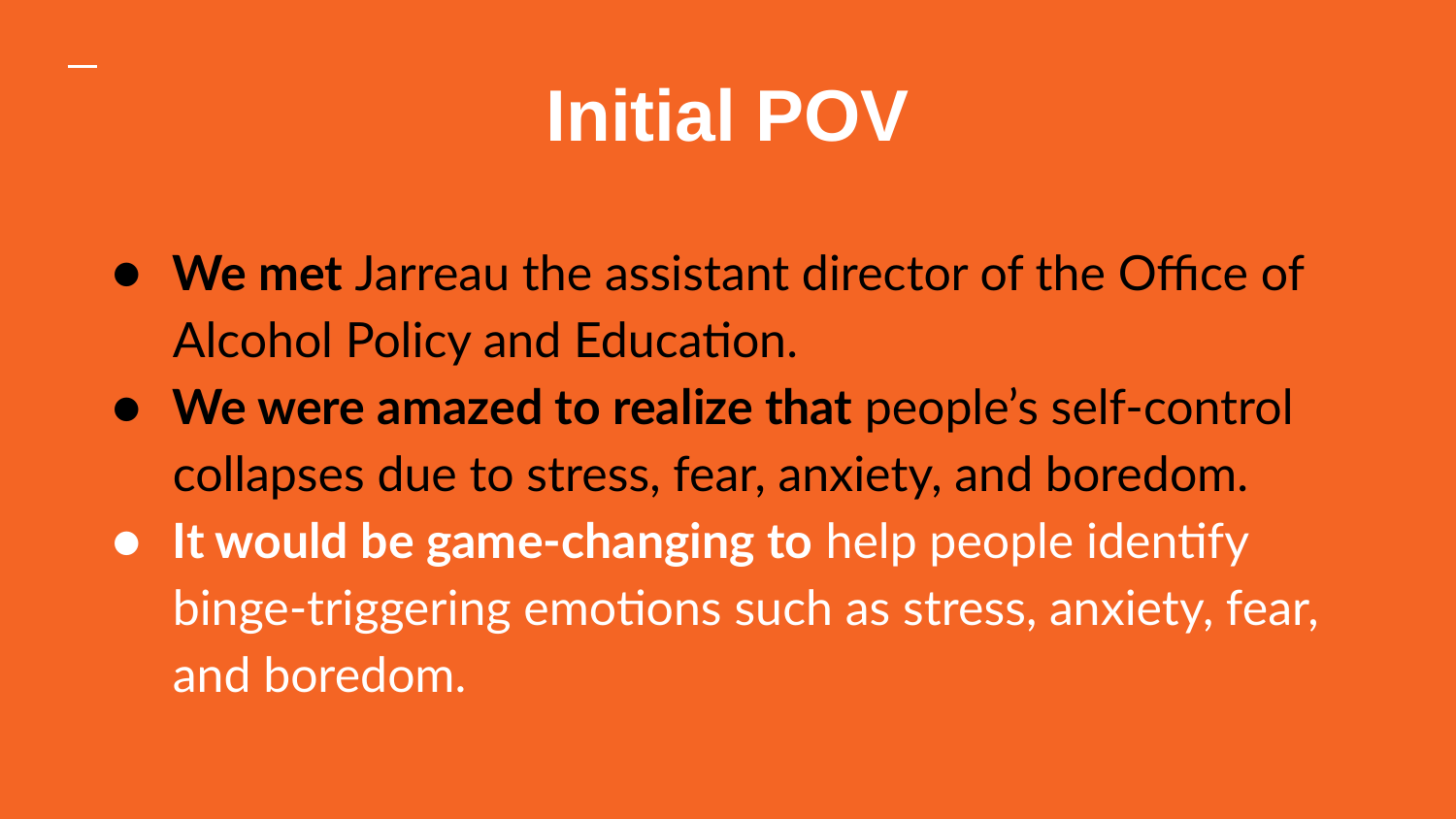

Initial POV
# We met Jarreau the assistant director of the Office of Alcohol Policy and Education.
We were amazed to realize that people’s self-control collapses due to stress, fear, anxiety, and boredom.
It would be game-changing to help people identify binge-triggering emotions such as stress, anxiety, fear, and boredom.